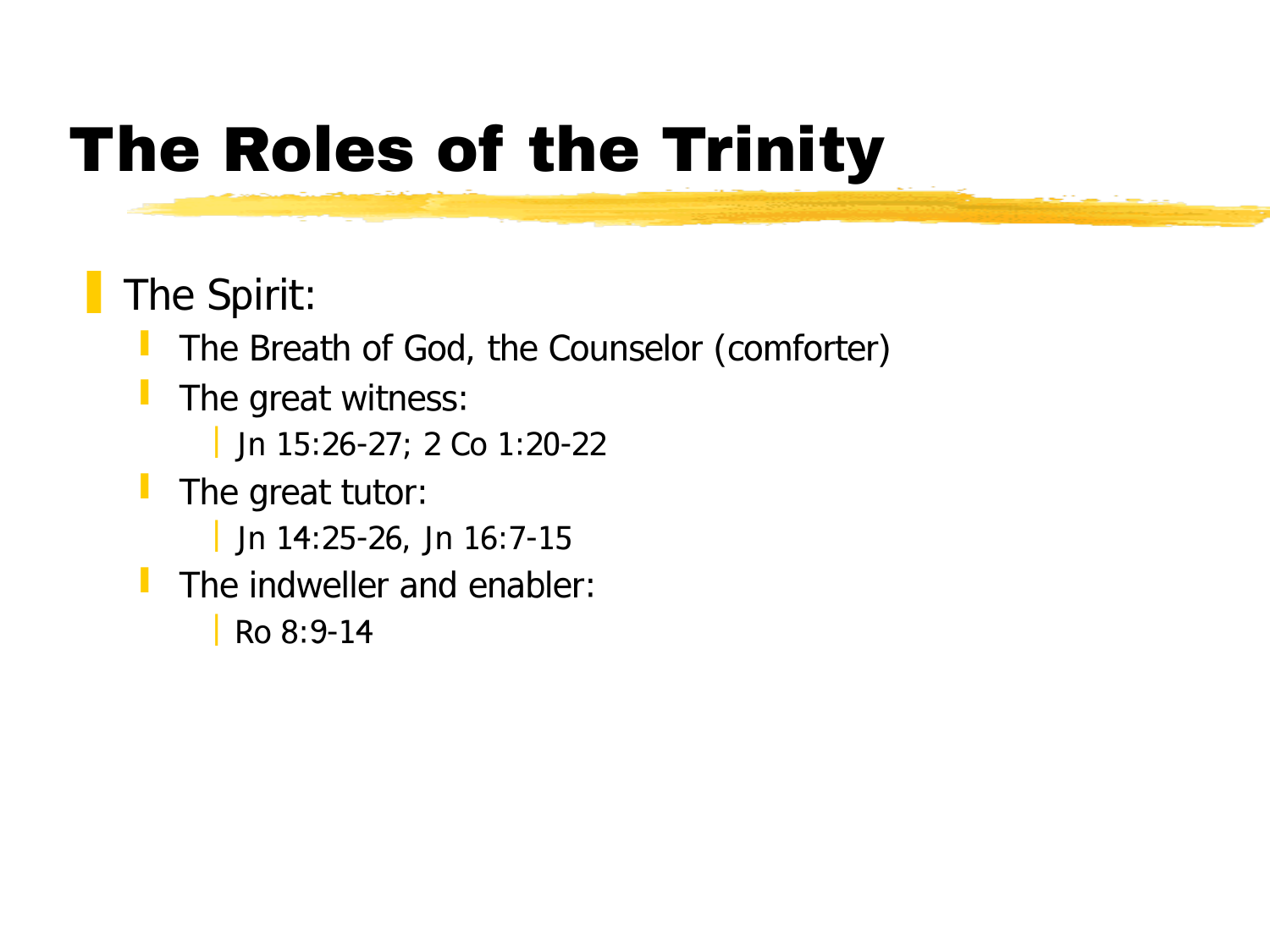

# The Roles of the Trinity
The Spirit:
The Breath of God, the Counselor (comforter)
The great witness:
Jn 15:26-27; 2 Co 1:20-22
The great tutor:
Jn 14:25-26, Jn 16:7-15
The indweller and enabler:
Ro 8:9-14